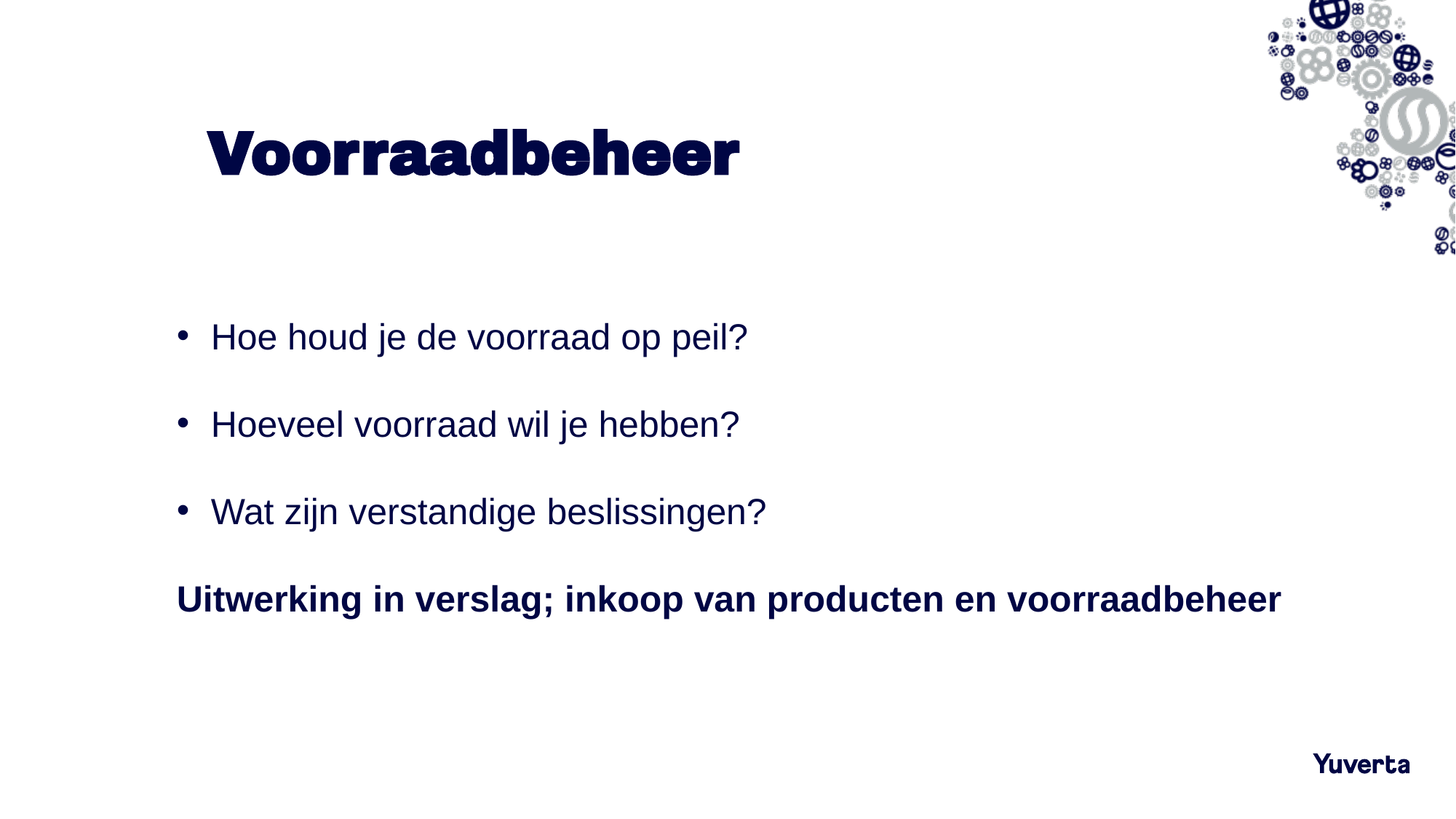

# Voorraadbeheer
Hoe houd je de voorraad op peil?

Hoeveel voorraad wil je hebben?

Wat zijn verstandige beslissingen?

Uitwerking in verslag; inkoop van producten en voorraadbeheer

28-11-2022